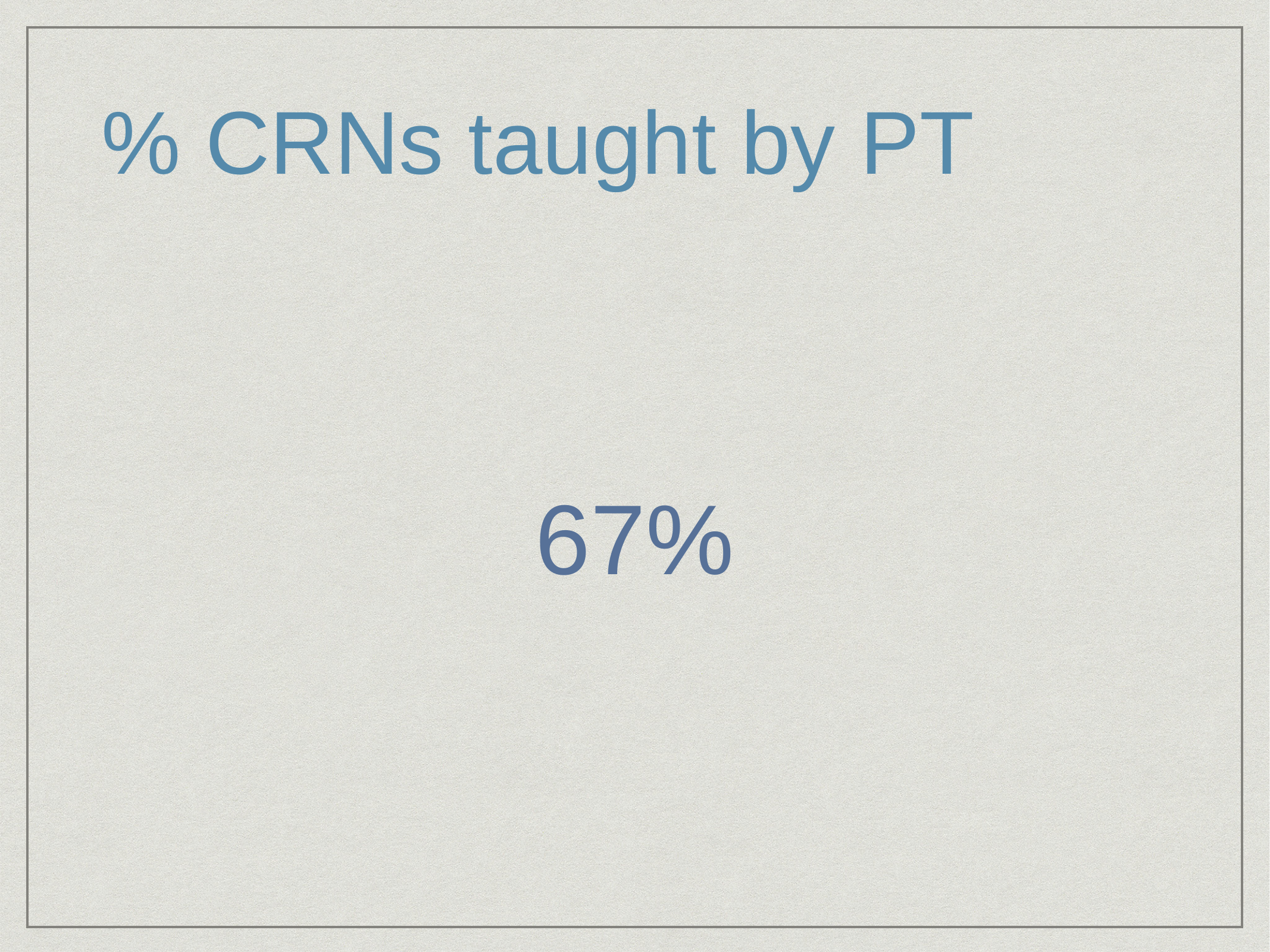

# % CRNs taught by PT
67%